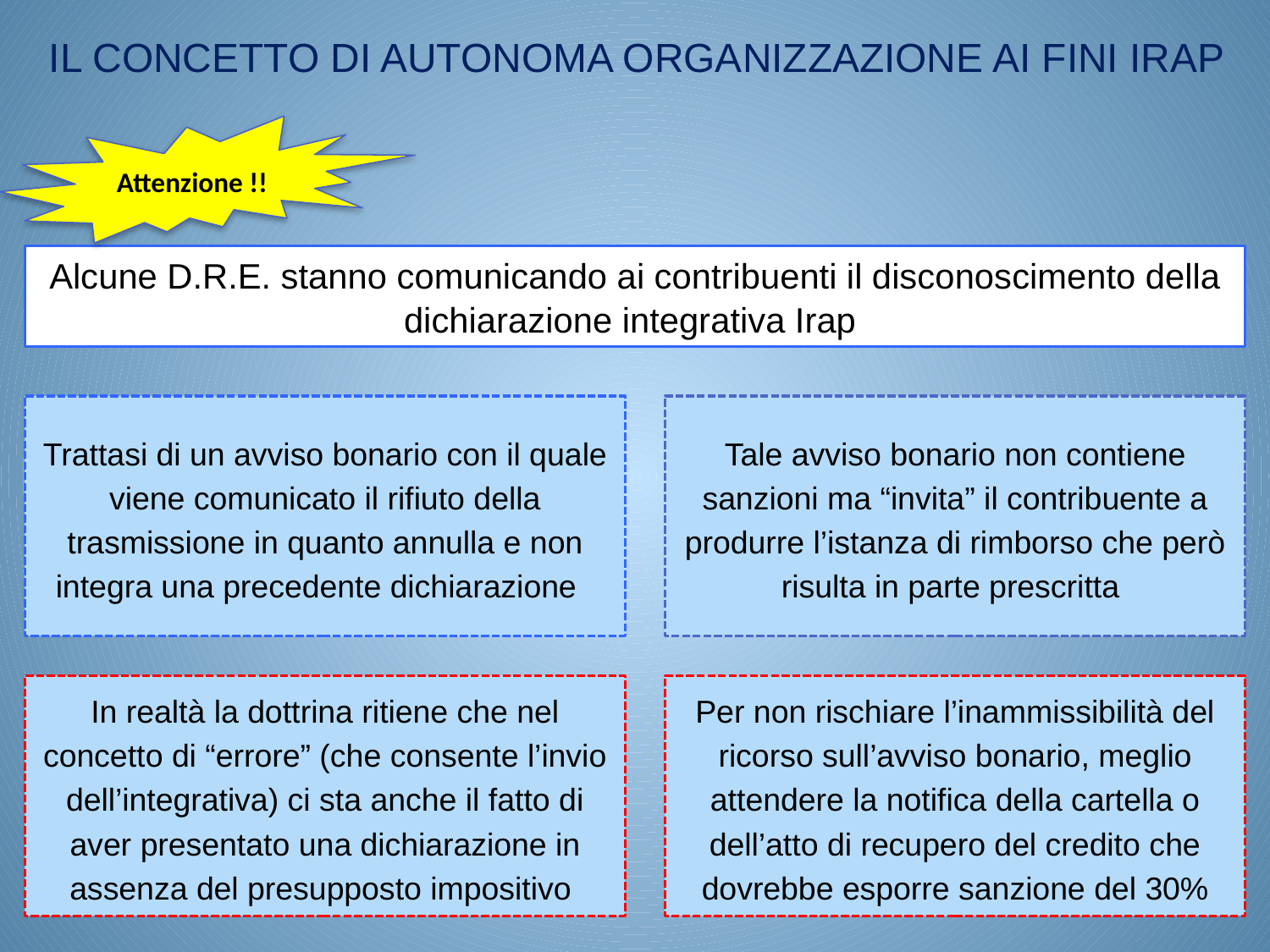

IL CONCETTO DI AUTONOMA ORGANIZZAZIONE AI FINI IRAP
Attenzione !!
Alcune D.R.E. stanno comunicando ai contribuenti il disconoscimento della dichiarazione integrativa Irap
Trattasi di un avviso bonario con il quale viene comunicato il rifiuto della trasmissione in quanto annulla e non integra una precedente dichiarazione
Tale avviso bonario non contiene sanzioni ma “invita” il contribuente a produrre l’istanza di rimborso che però risulta in parte prescritta
In realtà la dottrina ritiene che nel concetto di “errore” (che consente l’invio dell’integrativa) ci sta anche il fatto di aver presentato una dichiarazione in assenza del presupposto impositivo
Per non rischiare l’inammissibilità del ricorso sull’avviso bonario, meglio attendere la notifica della cartella o dell’atto di recupero del credito che dovrebbe esporre sanzione del 30%